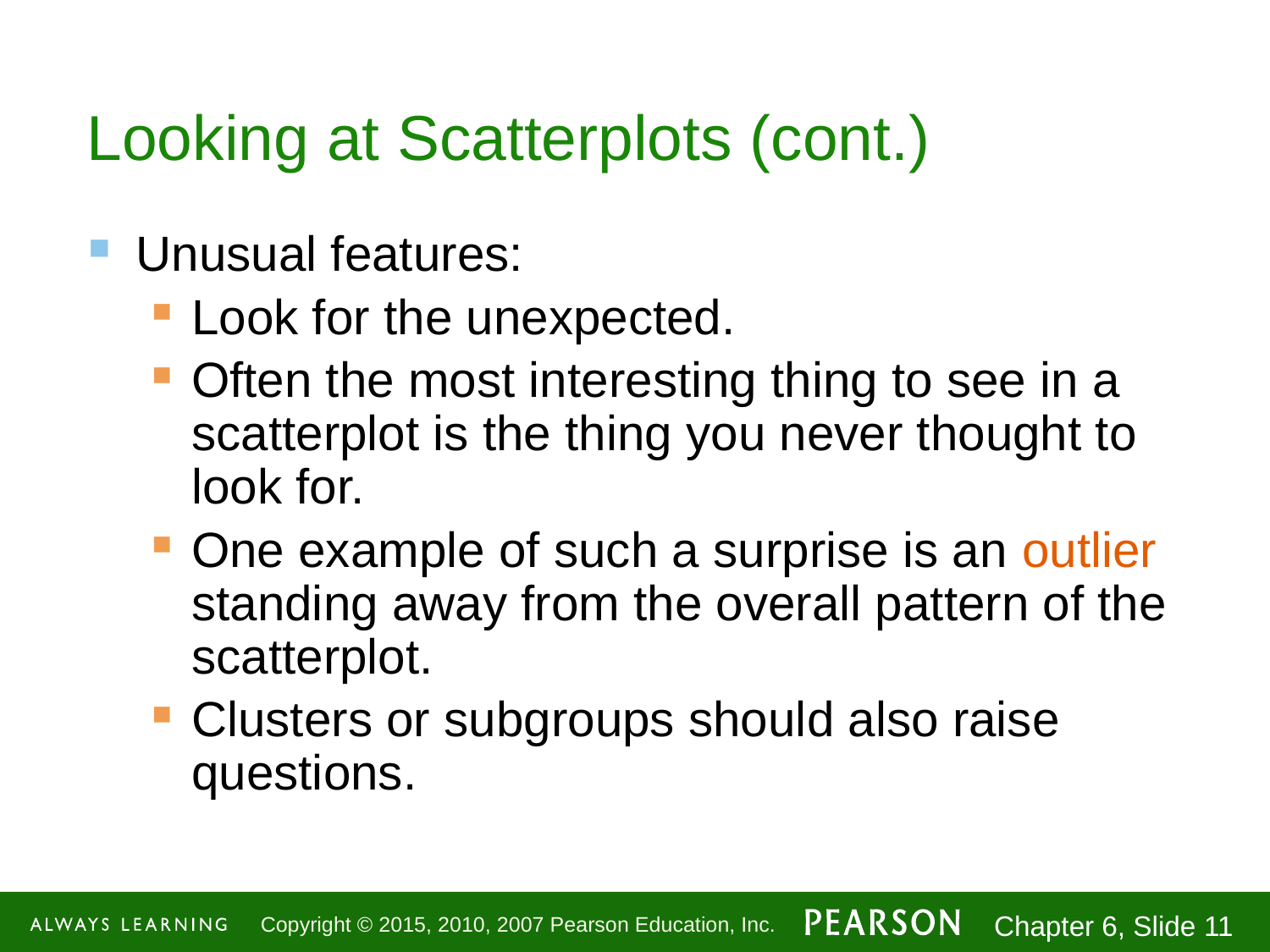

# Looking at Scatterplots (cont.)
Unusual features:
Look for the unexpected.
Often the most interesting thing to see in a scatterplot is the thing you never thought to look for.
One example of such a surprise is an outlier standing away from the overall pattern of the scatterplot.
Clusters or subgroups should also raise questions.